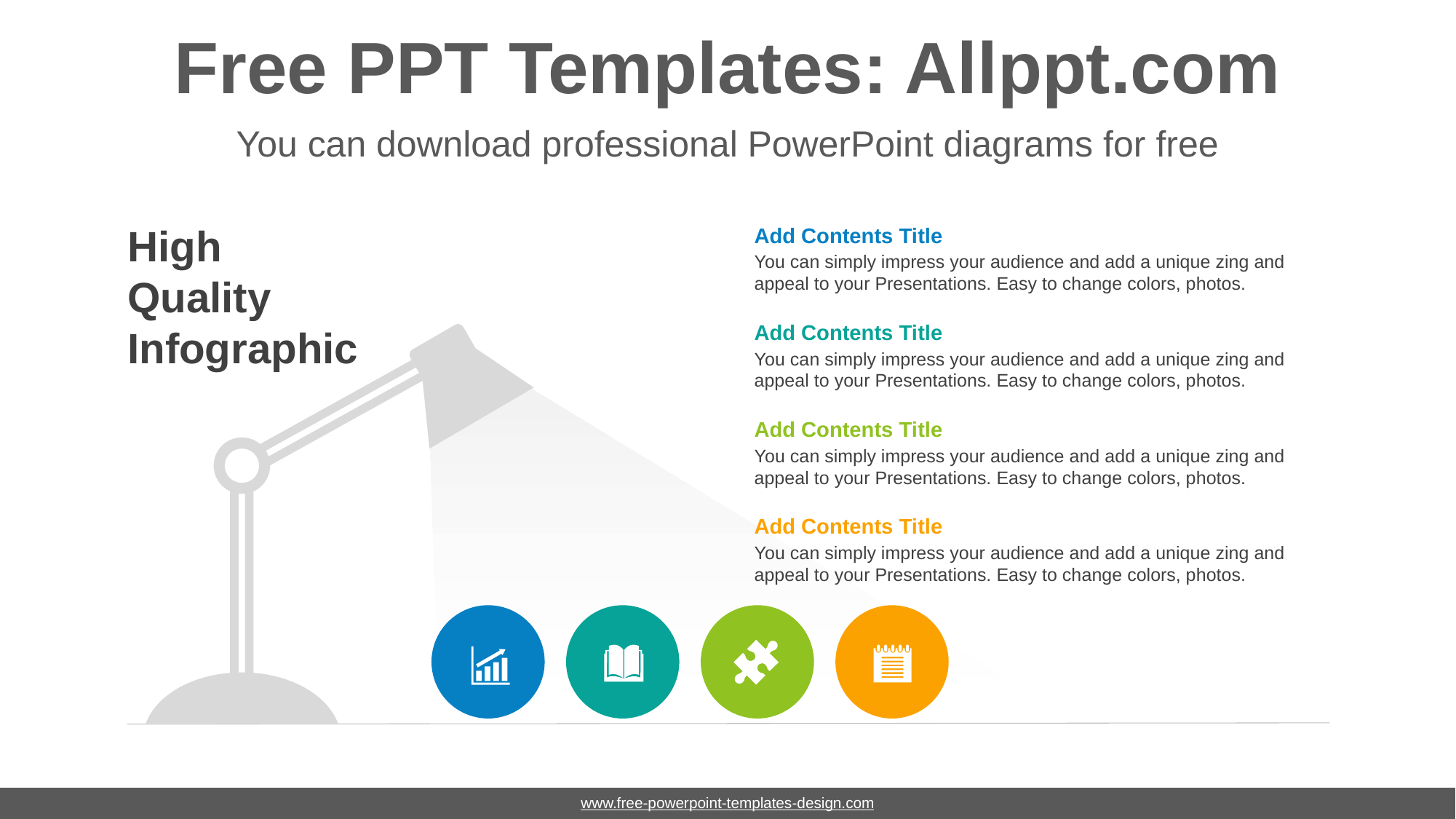

# Free PPT Templates: Allppt.com
You can download professional PowerPoint diagrams for free
High
Quality
Infographic
Add Contents Title
You can simply impress your audience and add a unique zing and appeal to your Presentations. Easy to change colors, photos.
Add Contents Title
You can simply impress your audience and add a unique zing and appeal to your Presentations. Easy to change colors, photos.

Add Contents Title
You can simply impress your audience and add a unique zing and appeal to your Presentations. Easy to change colors, photos.
Add Contents Title
You can simply impress your audience and add a unique zing and appeal to your Presentations. Easy to change colors, photos.

www.free-powerpoint-templates-design.com